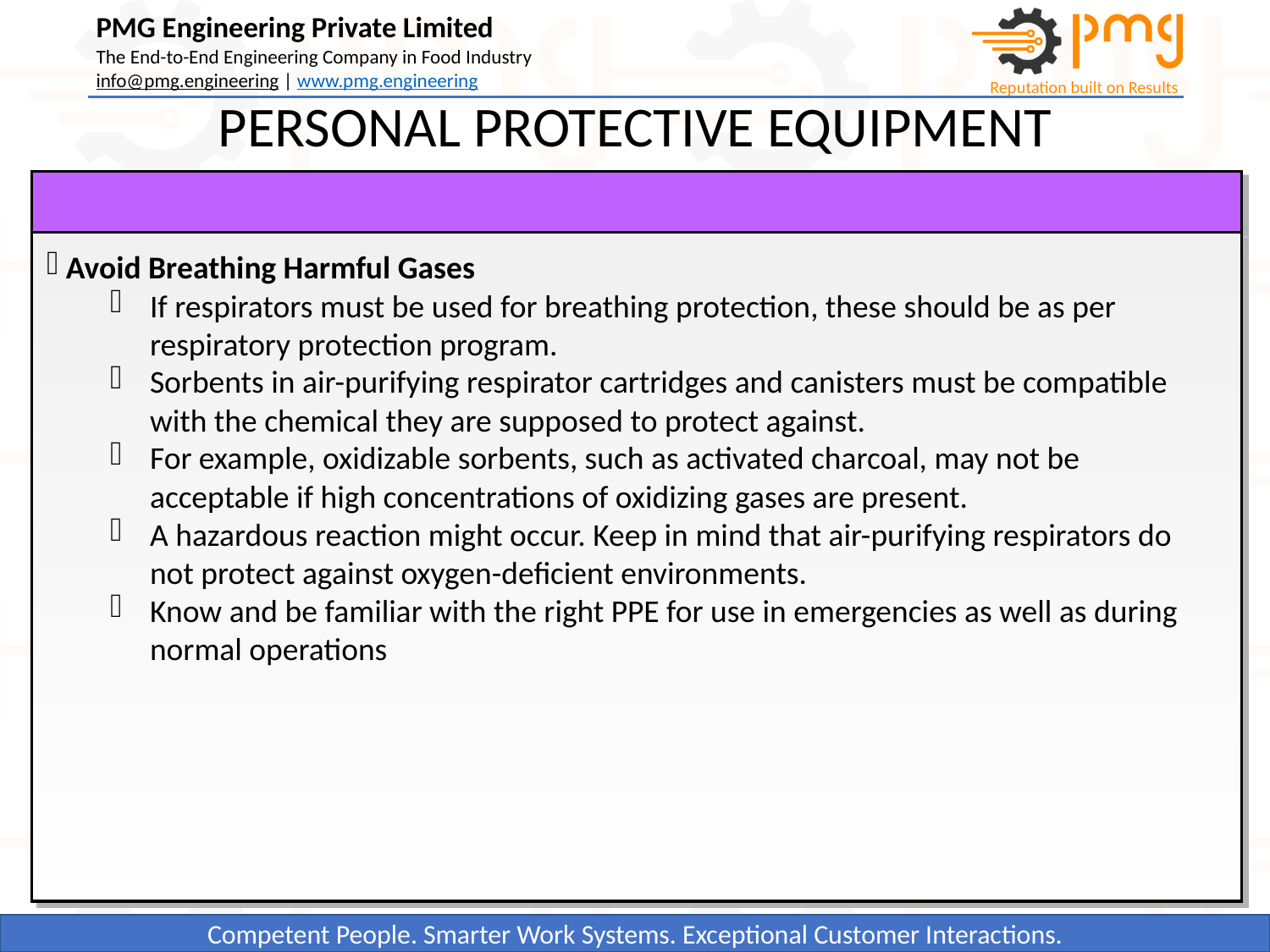

PERSONAL PROTECTIVE EQUIPMENT

 Avoid Breathing Harmful Gases
If respirators must be used for breathing protection, these should be as per respiratory protection program.
Sorbents in air-purifying respirator cartridges and canisters must be compatible with the chemical they are supposed to protect against.
For example, oxidizable sorbents, such as activated charcoal, may not be acceptable if high concentrations of oxidizing gases are present.
A hazardous reaction might occur. Keep in mind that air-purifying respirators do not protect against oxygen-deficient environments.
Know and be familiar with the right PPE for use in emergencies as well as during normal operations